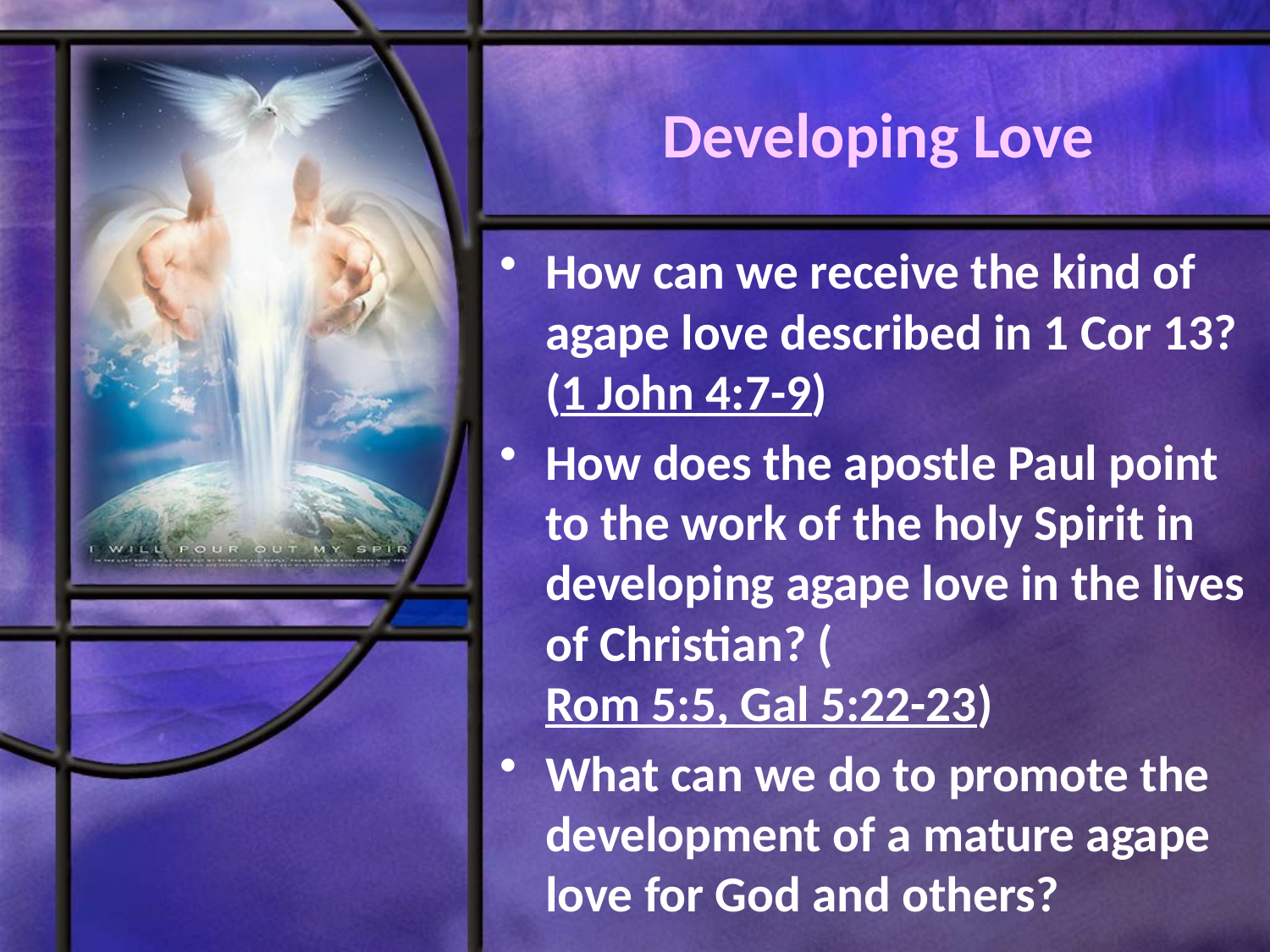

# Developing Love
How can we receive the kind of agape love described in 1 Cor 13? (1 John 4:7-9)
How does the apostle Paul point to the work of the holy Spirit in developing agape love in the lives of Christian? (Rom 5:5, Gal 5:22-23)
What can we do to promote the development of a mature agape love for God and others?